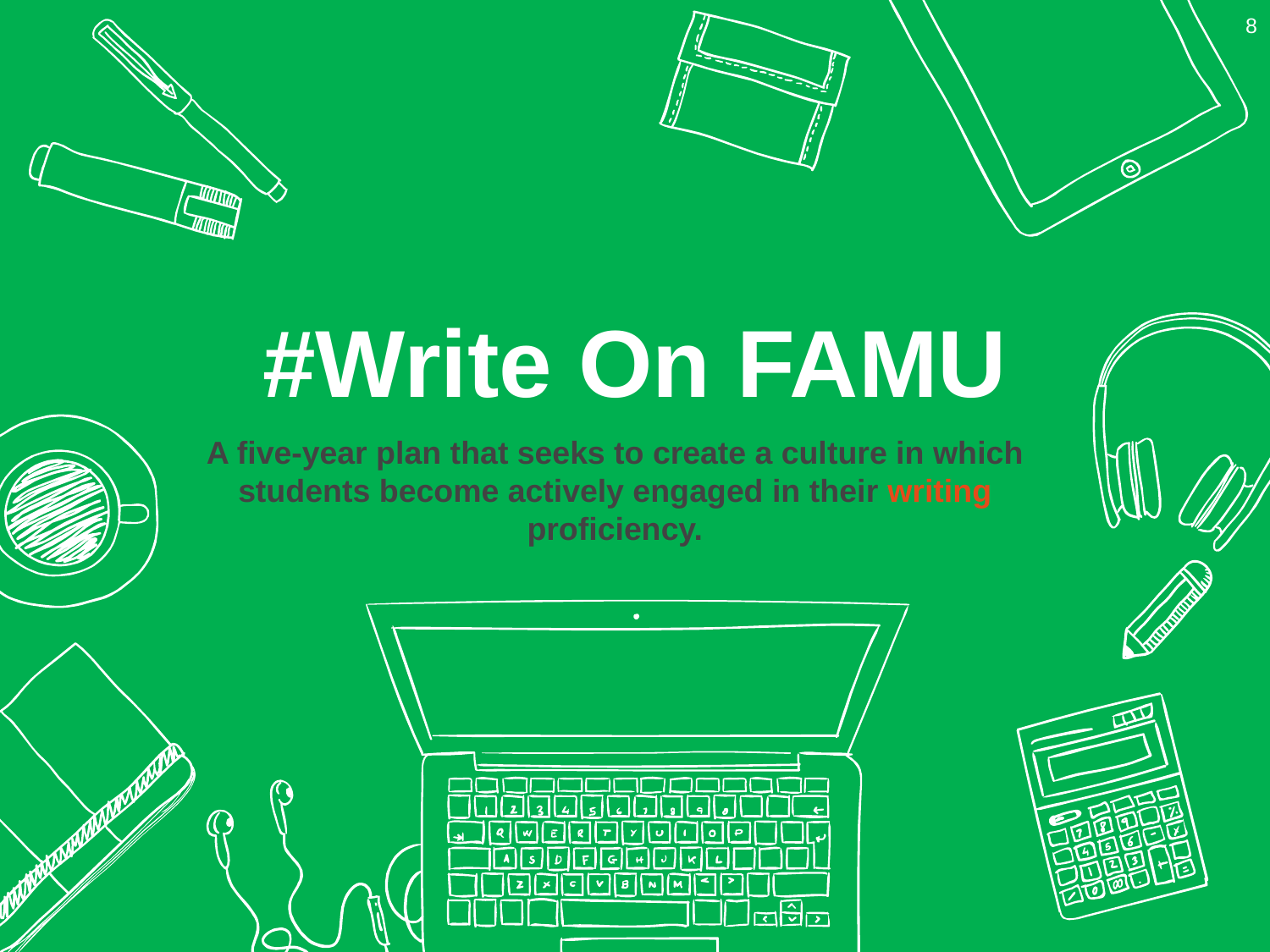

8
# #Write On FAMU
A five-year plan that seeks to create a culture in which students become actively engaged in their writing proficiency.